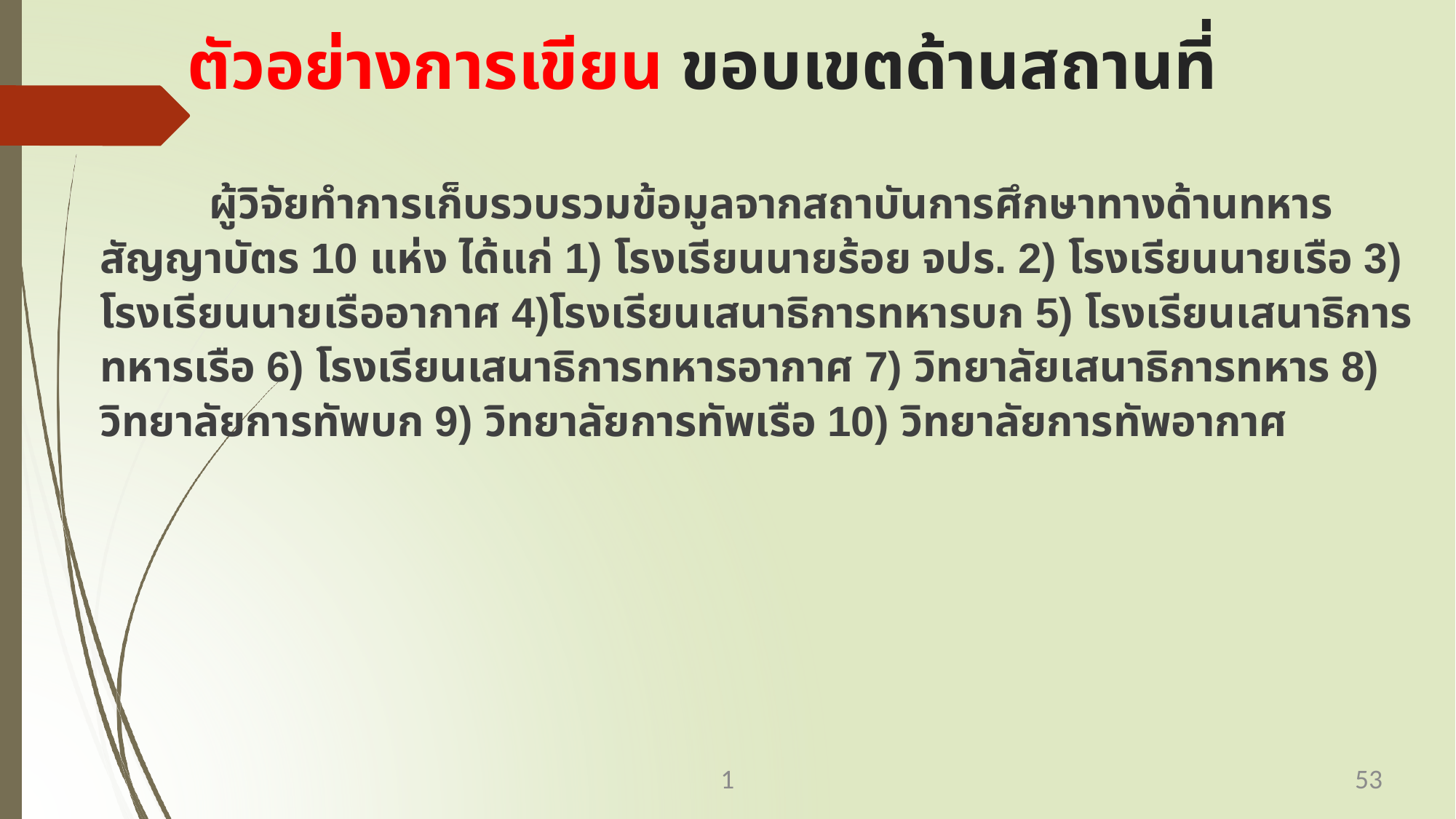

# ตัวอย่างการเขียน ขอบเขตด้านสถานที่
	ผู้วิจัยทำการเก็บรวบรวมข้อมูลจากสถาบันการศึกษาทางด้านทหารสัญญาบัตร 10 แห่ง ได้แก่ 1) โรงเรียนนายร้อย จปร. 2) โรงเรียนนายเรือ 3) โรงเรียนนายเรืออากาศ 4)โรงเรียนเสนาธิการทหารบก 5) โรงเรียนเสนาธิการทหารเรือ 6) โรงเรียนเสนาธิการทหารอากาศ 7) วิทยาลัยเสนาธิการทหาร 8) วิทยาลัยการทัพบก 9) วิทยาลัยการทัพเรือ 10) วิทยาลัยการทัพอากาศ
1
53